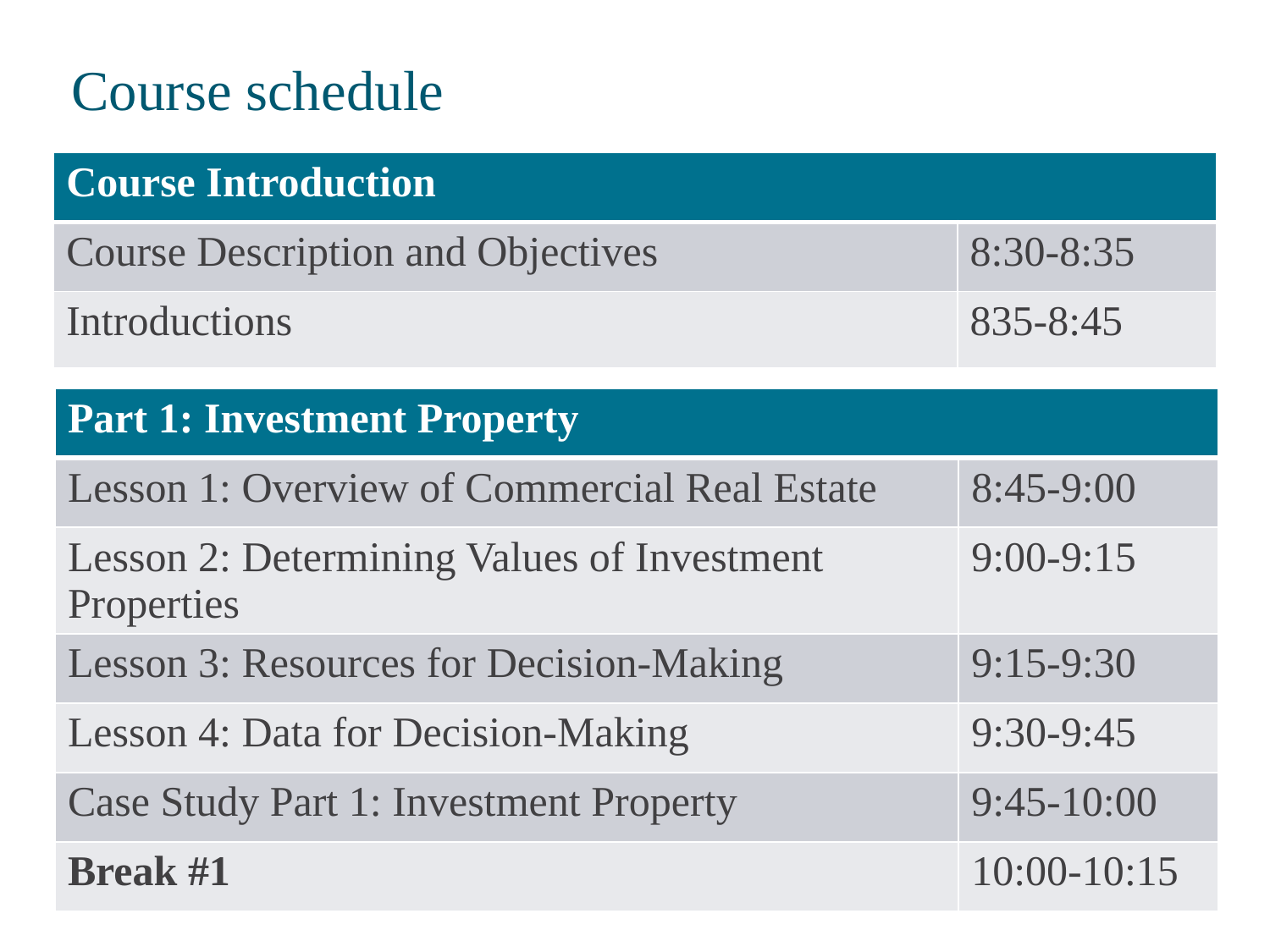

Course schedule
| Course Introduction |  |
| --- | --- |
| Course Description and Objectives | 8:30-8:35 |
| Introductions | 835-8:45 |
| Part 1: Investment Property |  |
| --- | --- |
| Lesson 1: Overview of Commercial Real Estate | 8:45-9:00 |
| Lesson 2: Determining Values of Investment Properties | 9:00-9:15 |
| Lesson 3: Resources for Decision-Making | 9:15-9:30 |
| Lesson 4: Data for Decision-Making | 9:30-9:45 |
| Case Study Part 1: Investment Property | 9:45-10:00 |
| Break #1 | 10:00-10:15 |
3